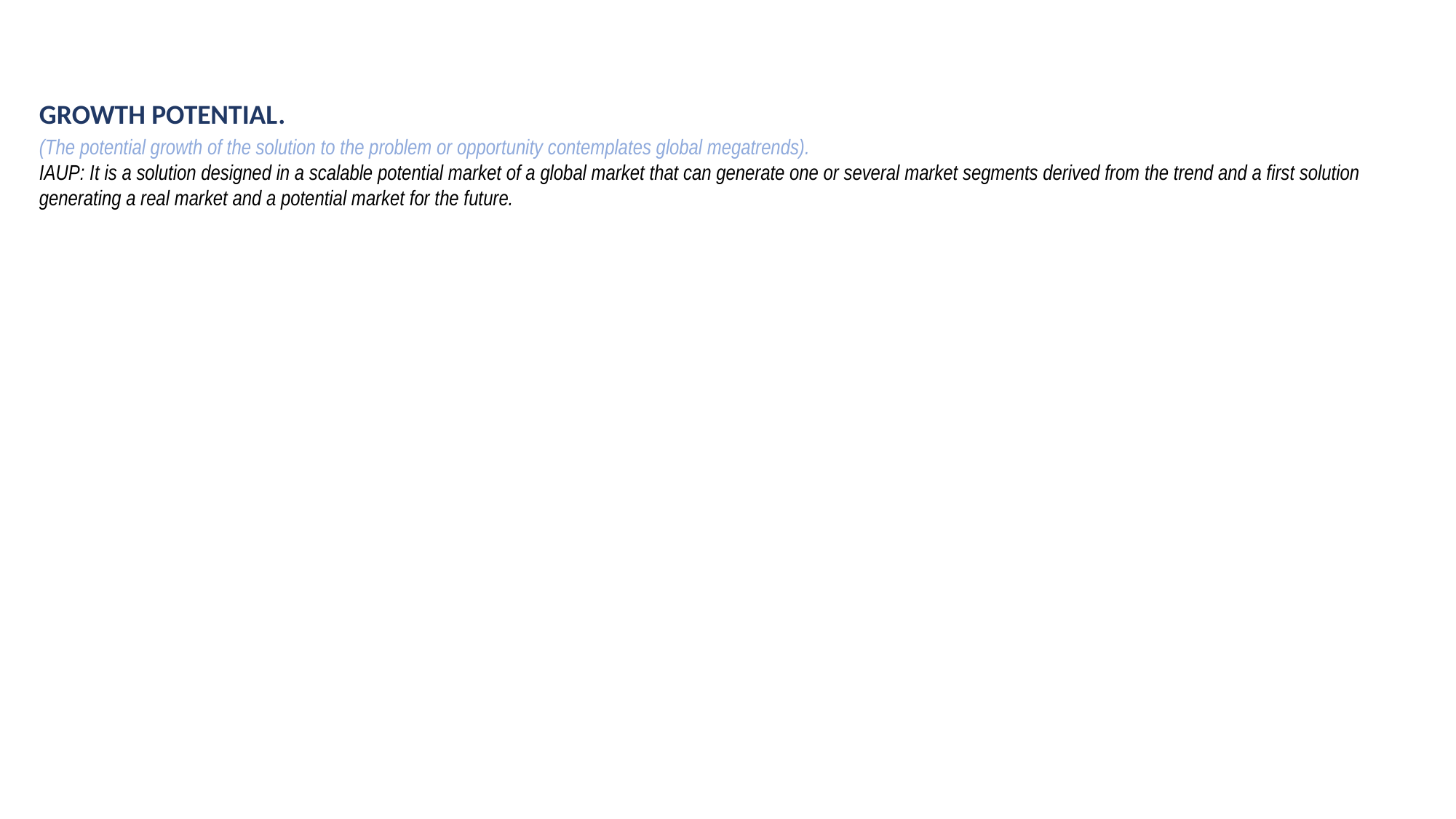

GROWTH POTENTIAL.
(The potential growth of the solution to the problem or opportunity contemplates global megatrends).
IAUP: It is a solution designed in a scalable potential market of a global market that can generate one or several market segments derived from the trend and a first solution generating a real market and a potential market for the future.